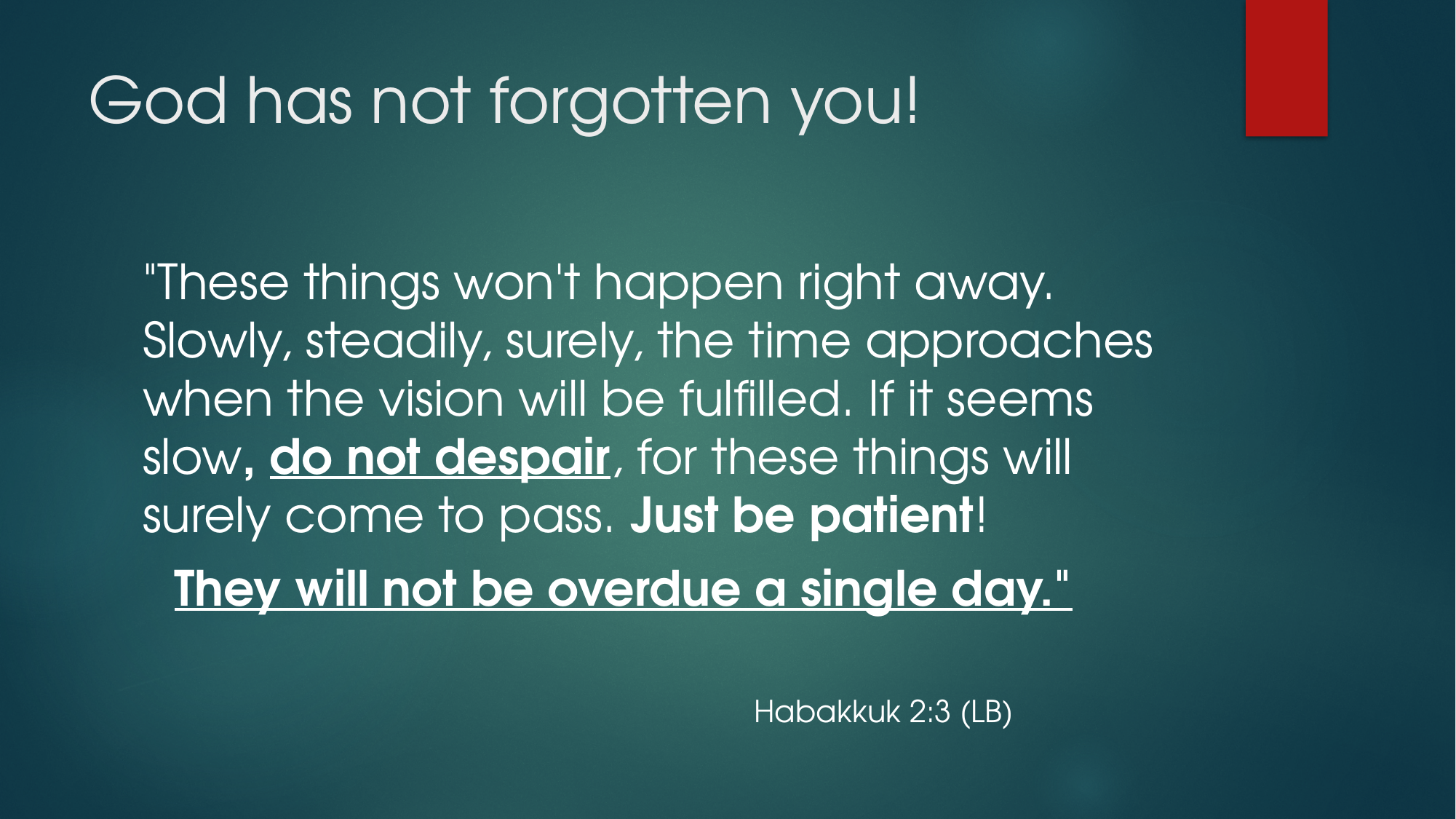

# God has not forgotten you!
"These things won't happen right away. Slowly, steadily, surely, the time approaches when the vision will be fulfilled. If it seems slow, do not despair, for these things will surely come to pass. Just be patient!
They will not be overdue a single day."														Habakkuk 2:3 (LB)